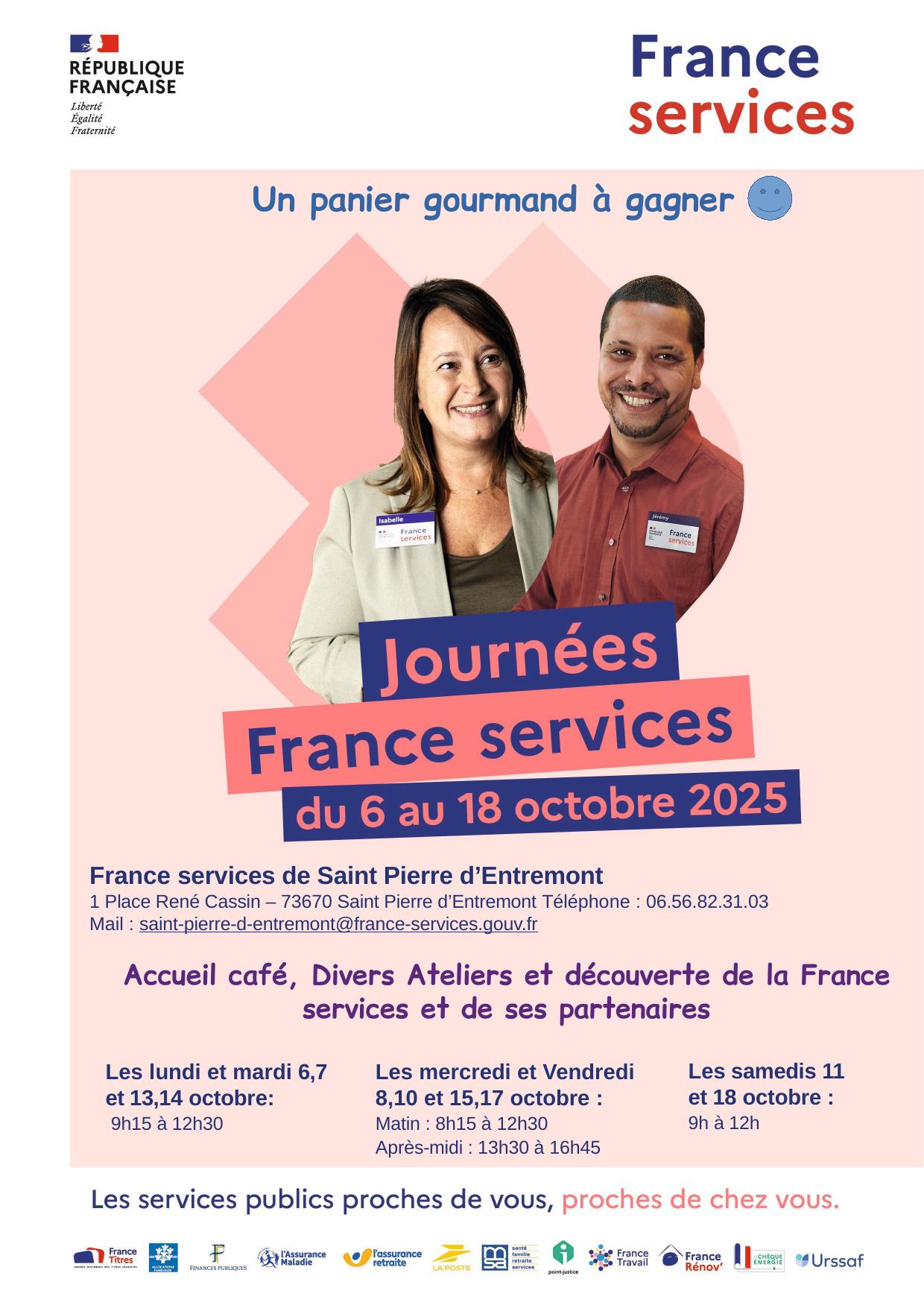

Un panier gourmand à gagner

France services de Saint Pierre d’Entremont
1 Place René Cassin – 73670 Saint Pierre d’Entremont Téléphone : 06.56.82.31.03
Mail : saint-pierre-d-entremont@france-services.gouv.fr

Accueil café, Divers Ateliers et découverte de la France services et de ses partenaires
Les samedis 11 et 18 octobre :
9h à 12h
Les lundi et mardi 6,7 et 13,14 octobre:
 9h15 à 12h30
Les mercredi et Vendredi 8,10 et 15,17 octobre :
Matin : 8h15 à 12h30
Après-midi : 13h30 à 16h45